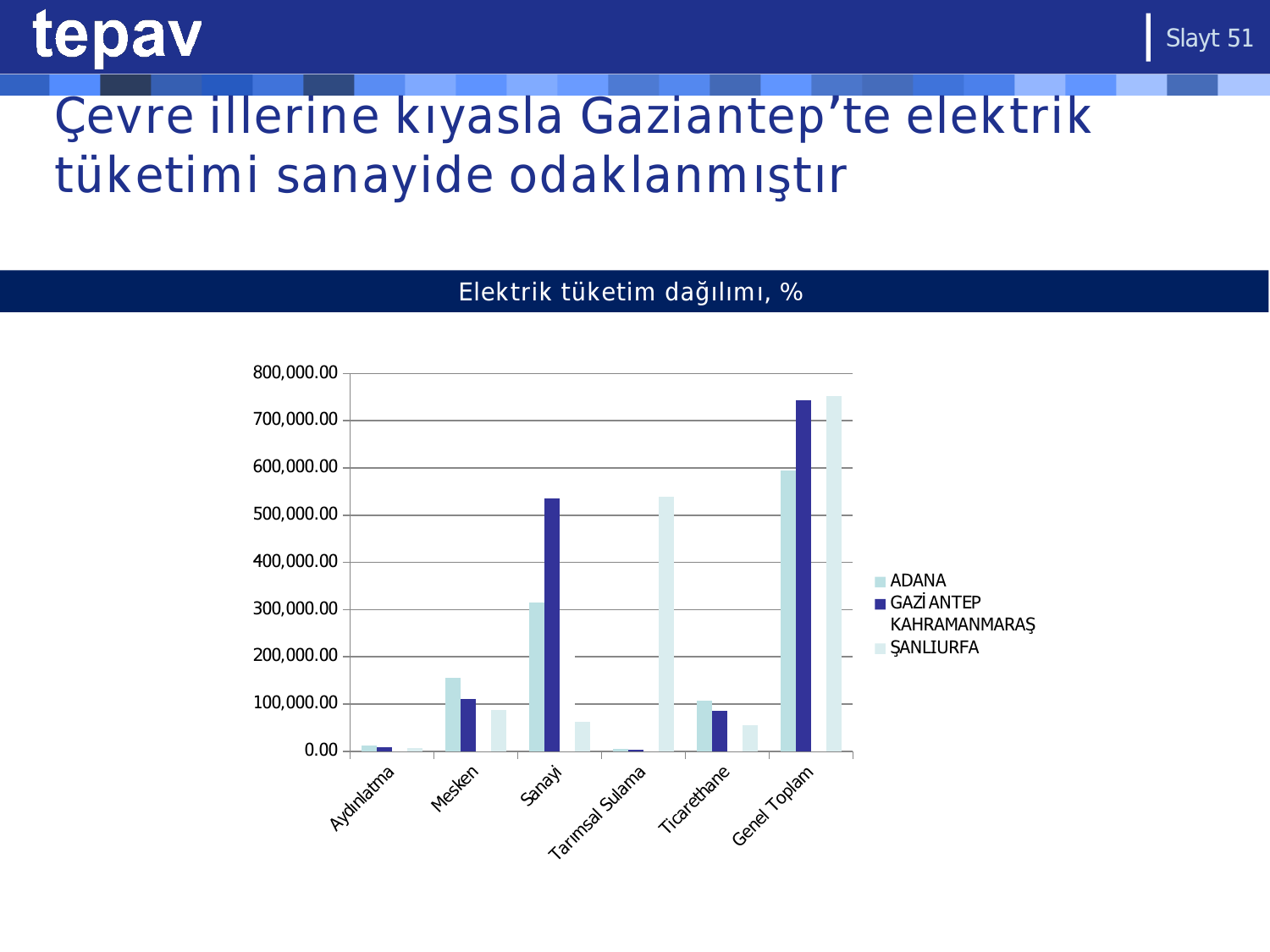

Slayt 51
# Çevre illerine kıyasla Gaziantep’te elektrik tüketimi sanayide odaklanmıştır
Elektrik tüketim dağılımı, %

### Chart

| Category | ADANA | GAZİANTEP | KAHRAMANMARAŞ | ŞANLIURFA |
|---|---|---|---|---|
| Aydınlatma | 12018.24 | 8844.01 | 8075.92 | 6936.94 |
| Mesken | 155328.59 | 111513.07 | 52712.71 | 87179.63 |
| Sanayi | 314881.4 | 534997.46 | 246890.02 | 62455.25 |
| Tarımsal Sulama | 4830.41 | 2673.33 | 1650.56 | 539965.45 |
| Ticarethane | 107546.43 | 86165.34 | 43652.88 | 55583.51 |
| Genel Toplam | 594605.07 | 744193.21 | 352982.08 | 752120.79 |